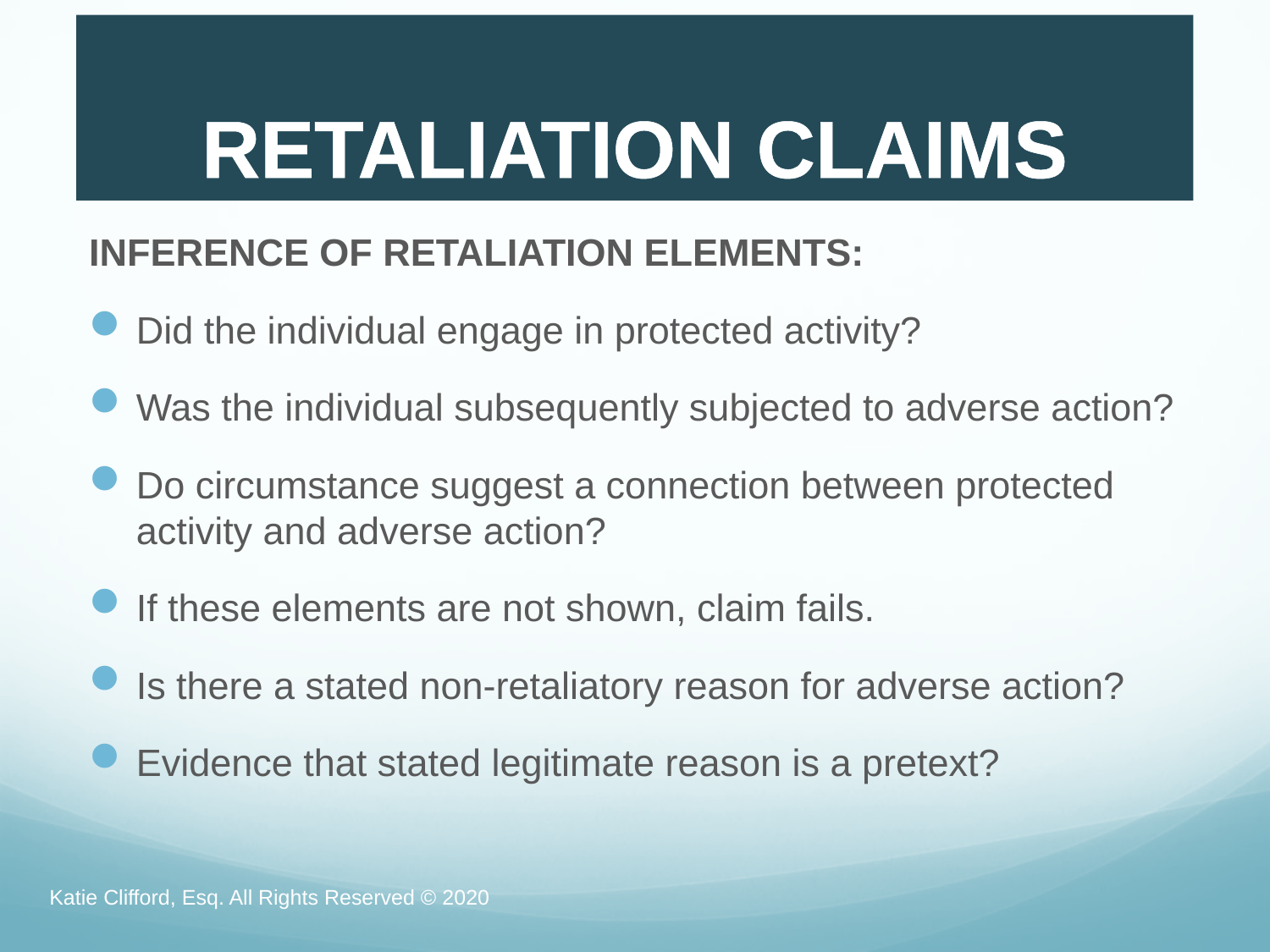

# RETALIATION CLAIMS
INFERENCE OF RETALIATION ELEMENTS:
Did the individual engage in protected activity?
Was the individual subsequently subjected to adverse action?
Do circumstance suggest a connection between protected activity and adverse action?
If these elements are not shown, claim fails.
Is there a stated non-retaliatory reason for adverse action?
Evidence that stated legitimate reason is a pretext?
Katie Clifford, Esq. All Rights Reserved © 2020